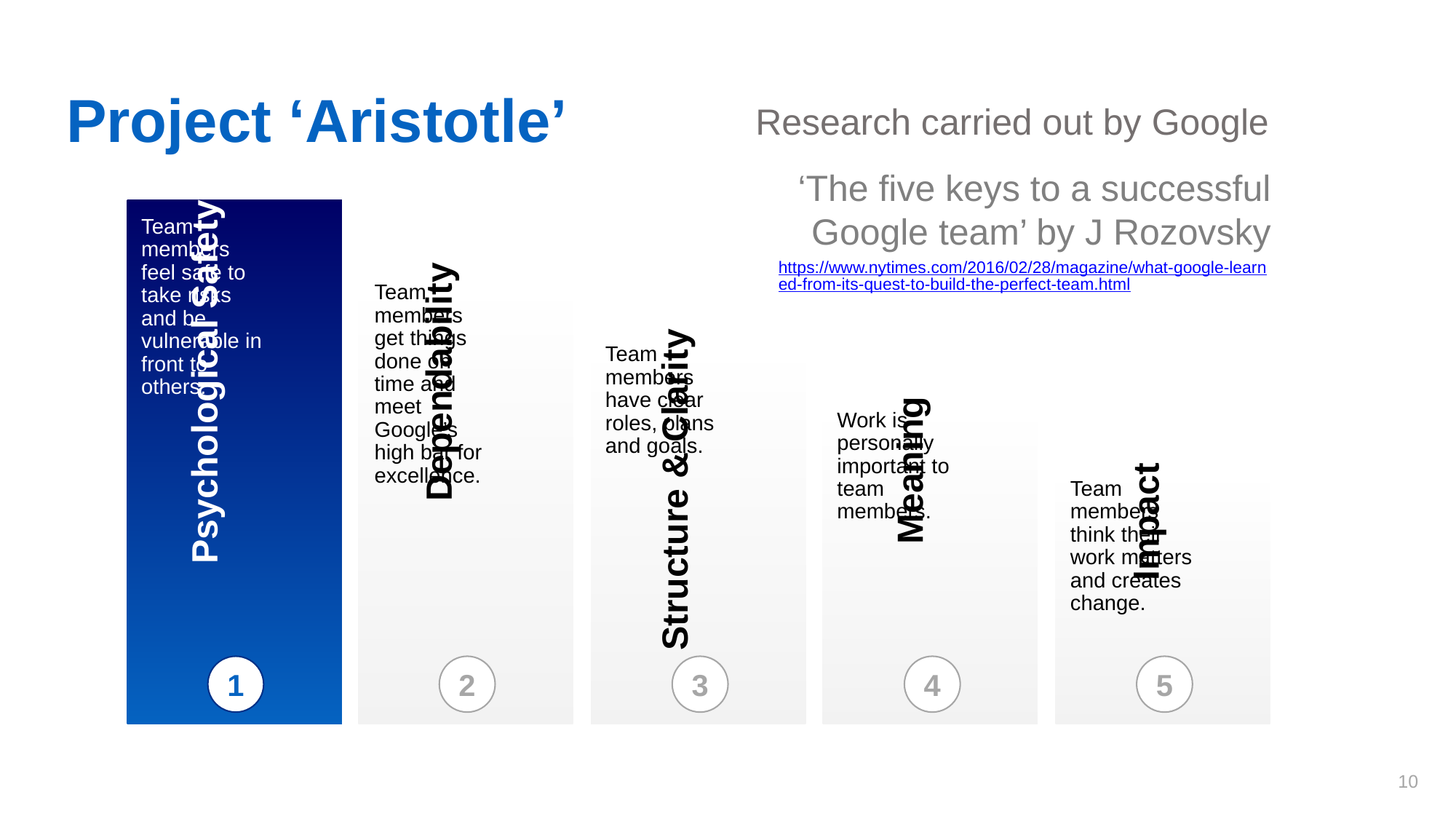

# Project ‘Aristotle’
Research carried out by Google
‘The five keys to a successful Google team’ by J Rozovsky
Structure & Clarity
Dependability
Meaning
Psychological Safety
Impact
Team members feel safe to take risks and be vulnerable in front to others.
Team members get things done on time and meet Google’s high bar for excellence.
Team members have clear roles, plans and goals.
Work is personally important to team members.
Team members think their work matters and creates change.
https://www.nytimes.com/2016/02/28/magazine/what-google-learned-from-its-quest-to-build-the-perfect-team.html

1
2
3
4
5
10